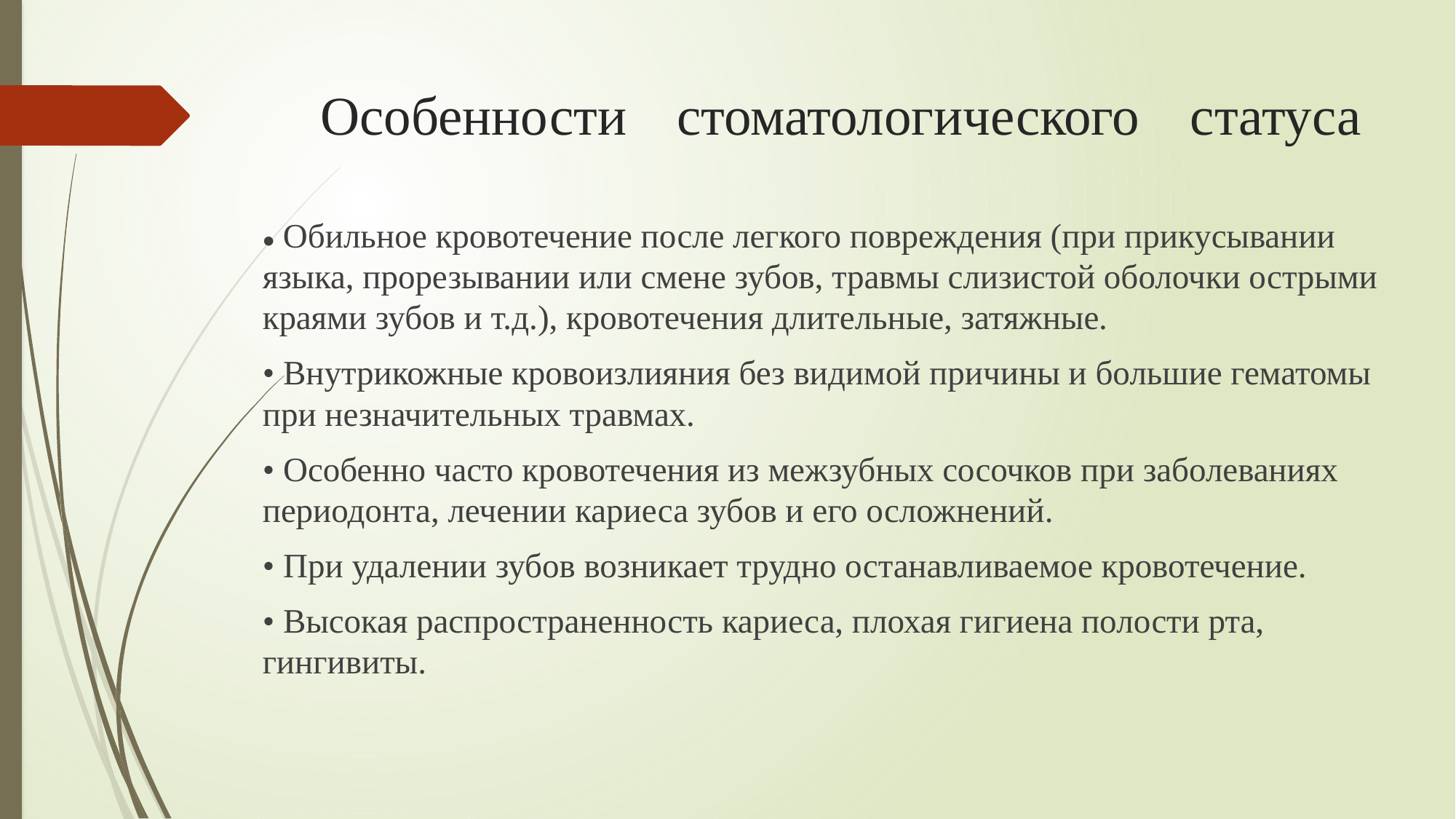

# Особенности стоматологического статуса
• Обильное кровотечение после легкого повреждения (при прикусывании языка, прорезывании или смене зубов, травмы слизистой оболочки острыми краями зубов и т.д.), кровотечения длительные, затяжные.
• Внутрикожные кровоизлияния без видимой причины и большие гематомы при незначительных травмах.
• Особенно часто кровотечения из межзубных сосочков при заболеваниях периодонта, лечении кариеса зубов и его осложнений.
• При удалении зубов возникает трудно останавливаемое кровотечение.
• Высокая распространенность кариеса, плохая гигиена полости рта, гингивиты.